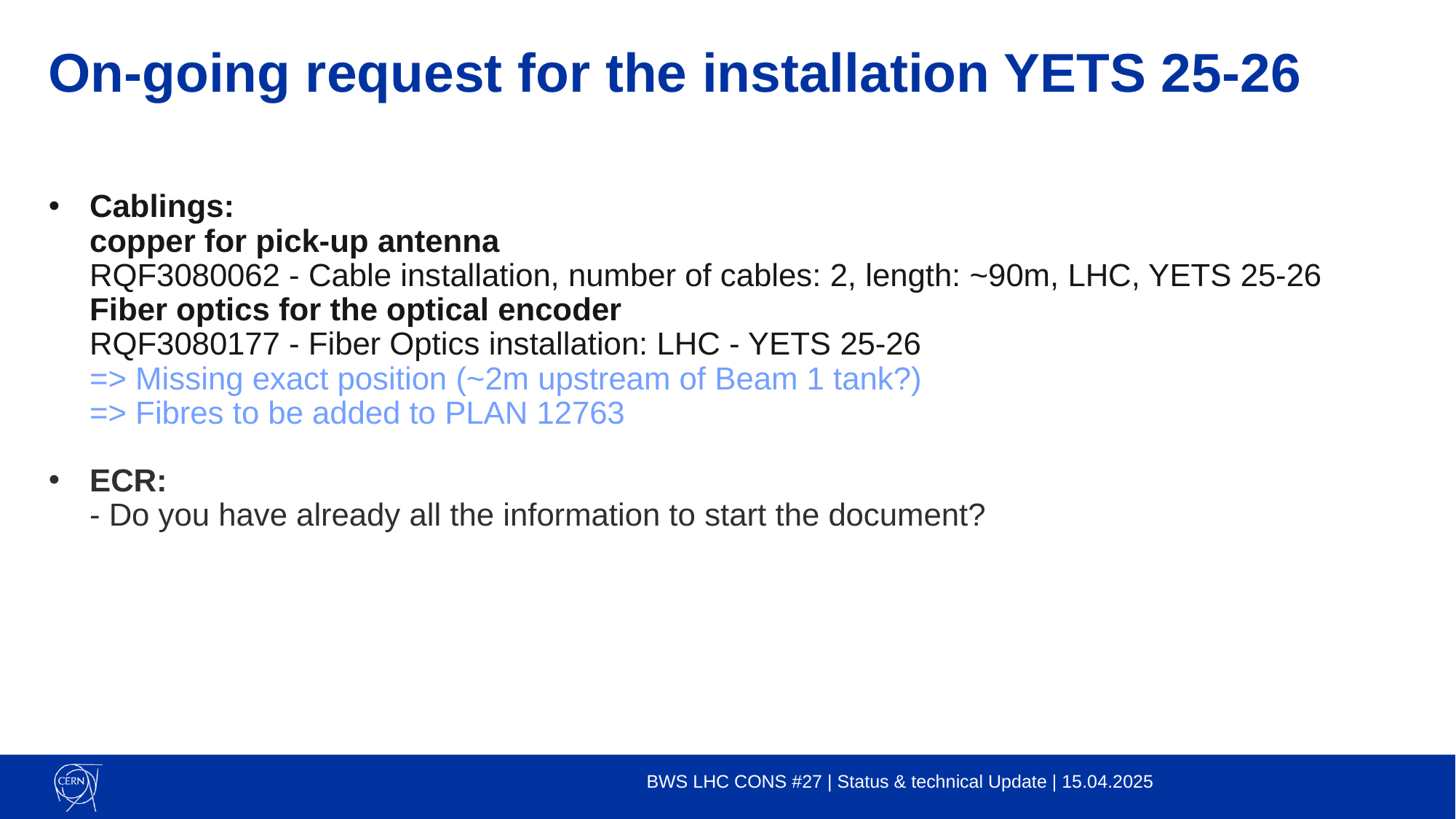

# On-going request for the installation YETS 25-26
Cablings:
copper for pick-up antenna
RQF3080062 - Cable installation, number of cables: 2, length: ~90m, LHC, YETS 25-26
Fiber optics for the optical encoder
RQF3080177 - Fiber Optics installation: LHC - YETS 25-26
=> Missing exact position (~2m upstream of Beam 1 tank?)
=> Fibres to be added to PLAN 12763
ECR:
- Do you have already all the information to start the document?
BWS LHC CONS #27 | Status & technical Update | 15.04.2025